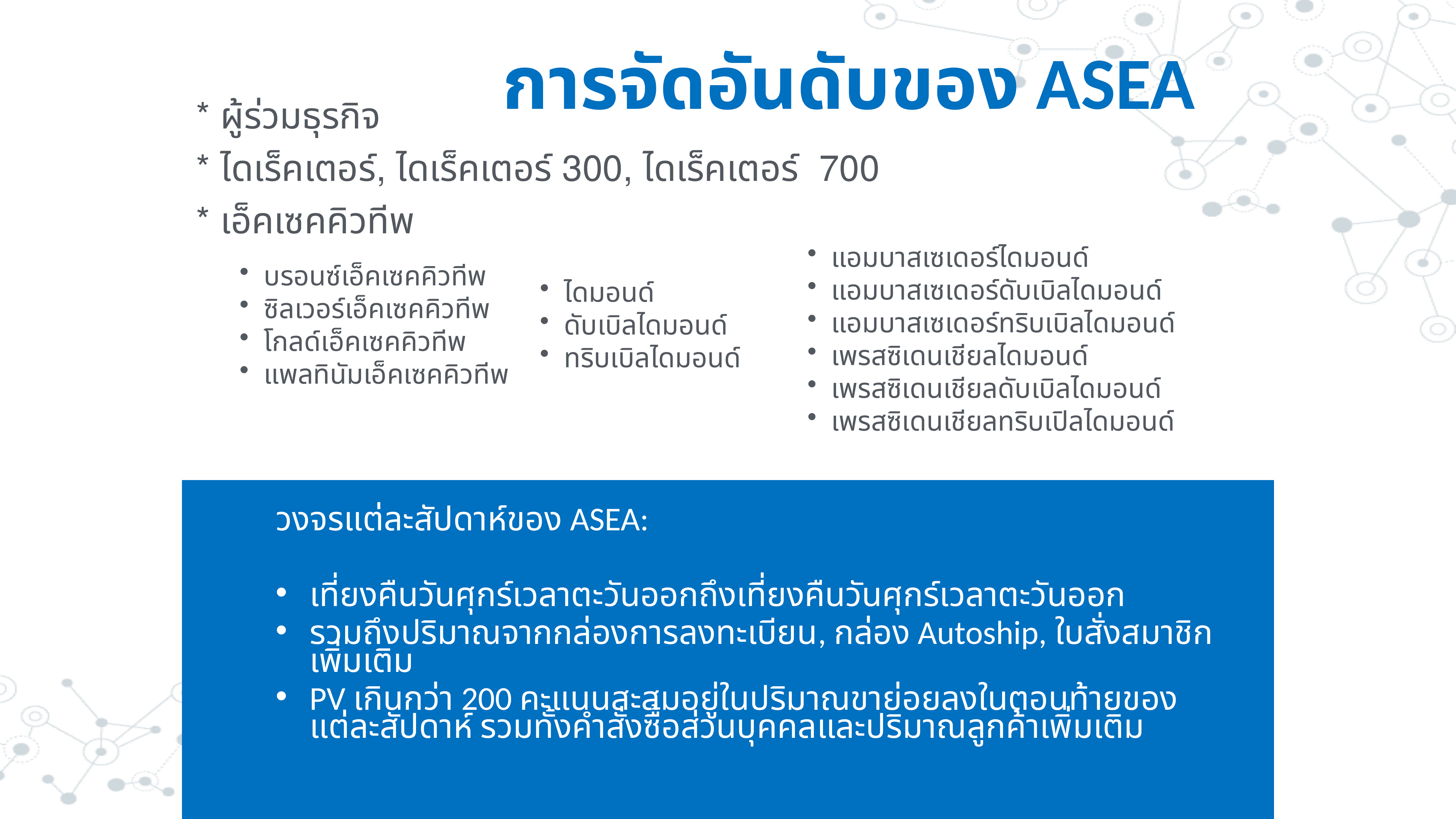

การจัดอันดับของ ASEA
* ผู้ร่วมธุรกิจ
* ไดเร็คเตอร์, ไดเร็คเตอร์ 300, ไดเร็คเตอร์  700
* เอ็คเซคคิวทีพ
แอมบาสเซเดอร์ไดมอนด์
แอมบาสเซเดอร์ดับเบิลไดมอนด์
แอมบาสเซเดอร์ทริบเบิลไดมอนด์
เพรสซิเดนเชียลไดมอนด์
เพรสซิเดนเชียลดับเบิลไดมอนด์
เพรสซิเดนเชียลทริบเปิลไดมอนด์

บรอนซ์เอ็คเซคคิวทีพ
ซิลเวอร์เอ็คเซคคิวทีพ
โกลด์เอ็คเซคคิวทีพ
แพลทินัมเอ็คเซคคิวทีพ
ไดมอนด์
ดับเบิลไดมอนด์
ทริบเบิลไดมอนด์

วงจรแต่ละสัปดาห์ของ ASEA:

เที่ยงคืนวันศุกร์เวลาตะวันออกถึงเที่ยงคืนวันศุกร์เวลาตะวันออก
รวมถึงปริมาณจากกล่องการลงทะเบียน, กล่อง Autoship, ใบสั่งสมาชิกเพิ่มเติม
PV เกินกว่า 200 คะแนนสะสมอยู่ในปริมาณขาย่อยลงในตอนท้ายของแต่ละสัปดาห์ รวมทั้งคำสั่งซื้อส่วนบุคคลและปริมาณลูกค้าเพิ่มเติม